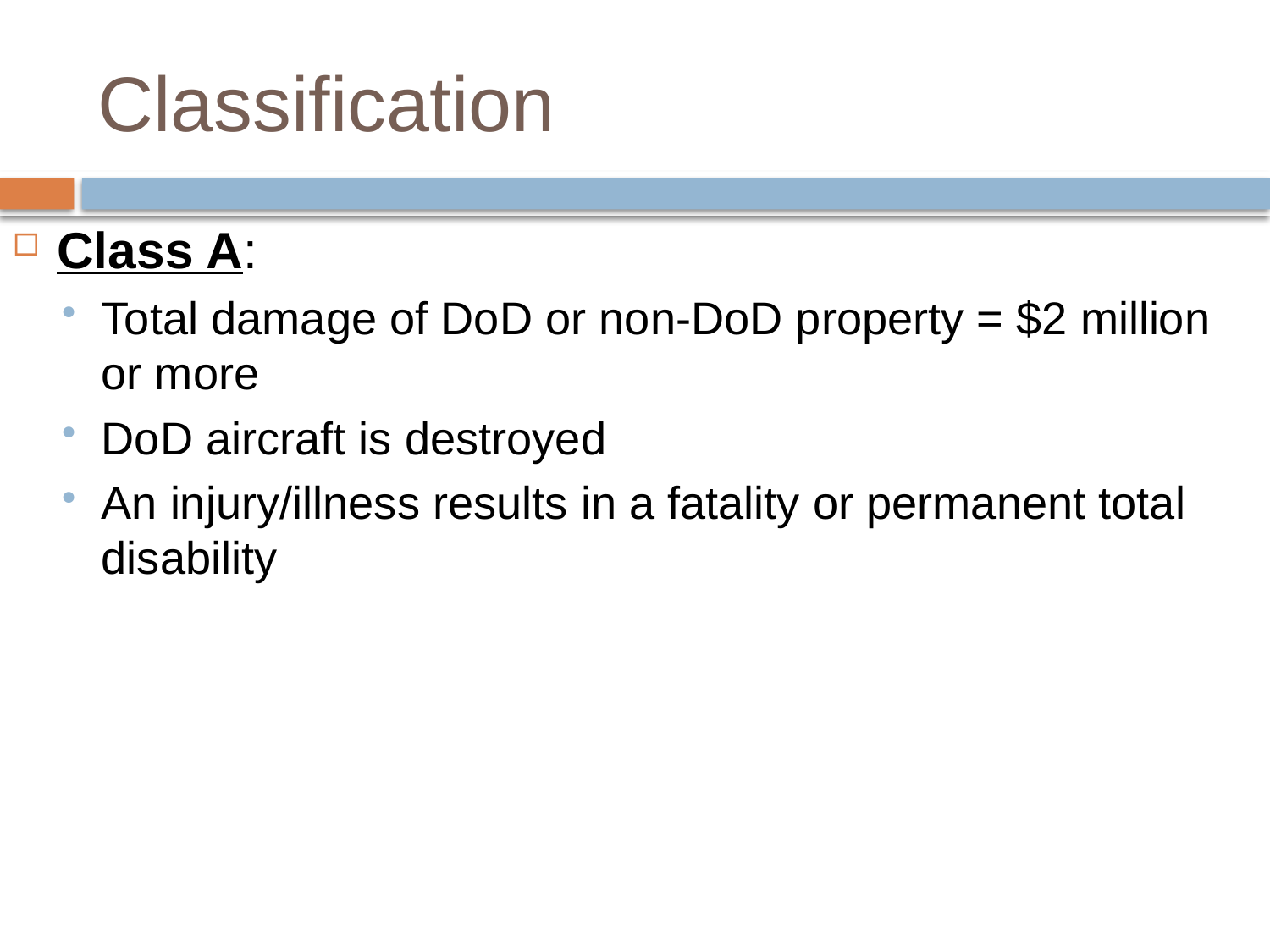

# Classification
Class A:
Total damage of DoD or non-DoD property = $2 million or more
DoD aircraft is destroyed
An injury/illness results in a fatality or permanent total disability